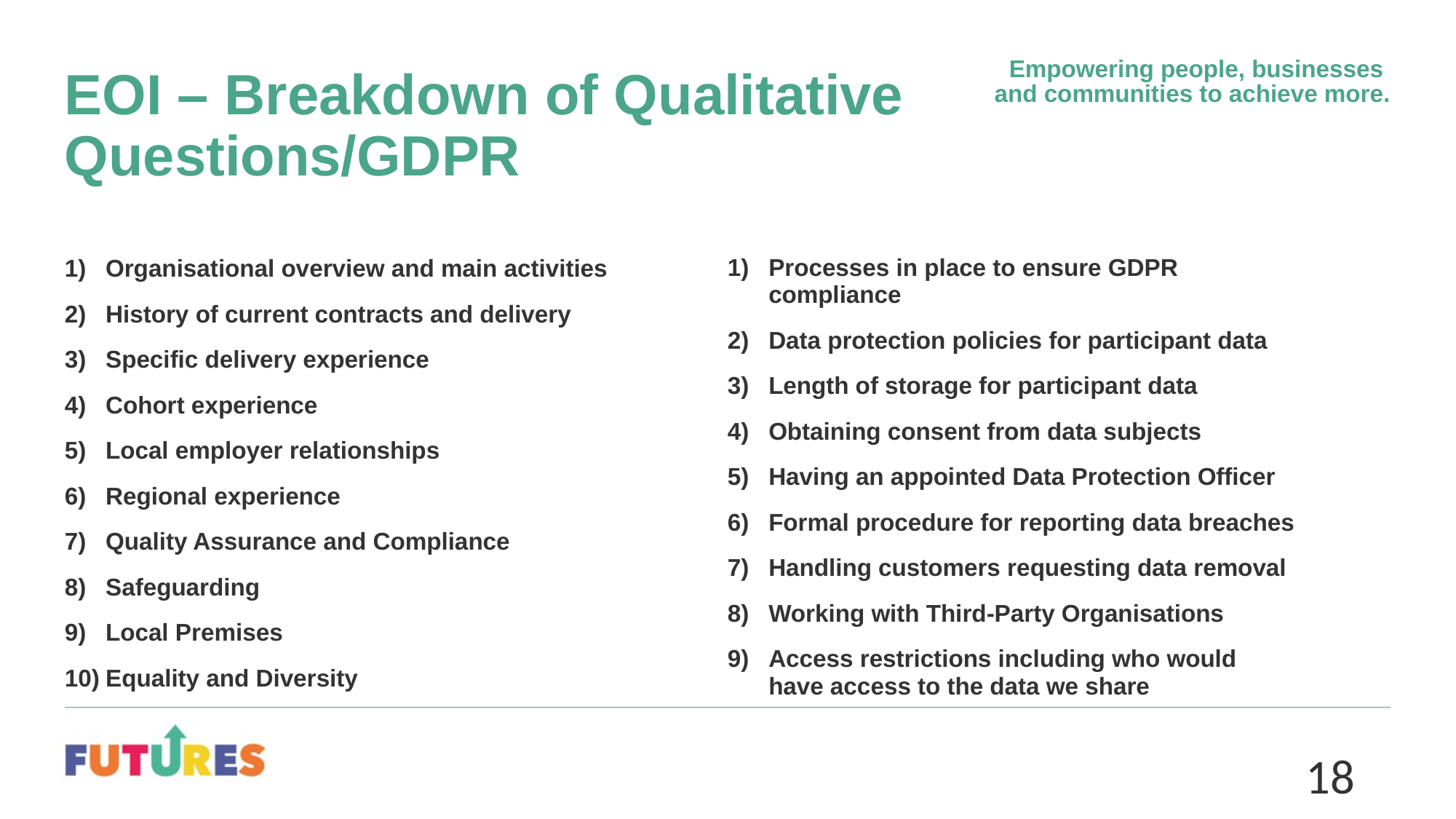

# EOI – Breakdown of Qualitative Questions/GDPR
Processes in place to ensure GDPR compliance
Data protection policies for participant data
Length of storage for participant data
Obtaining consent from data subjects
Having an appointed Data Protection Officer
Formal procedure for reporting data breaches
Handling customers requesting data removal
Working with Third-Party Organisations
Access restrictions including who would have access to the data we share

Organisational overview and main activities
History of current contracts and delivery
Specific delivery experience
Cohort experience
Local employer relationships
Regional experience
Quality Assurance and Compliance
Safeguarding
Local Premises
Equality and Diversity

18